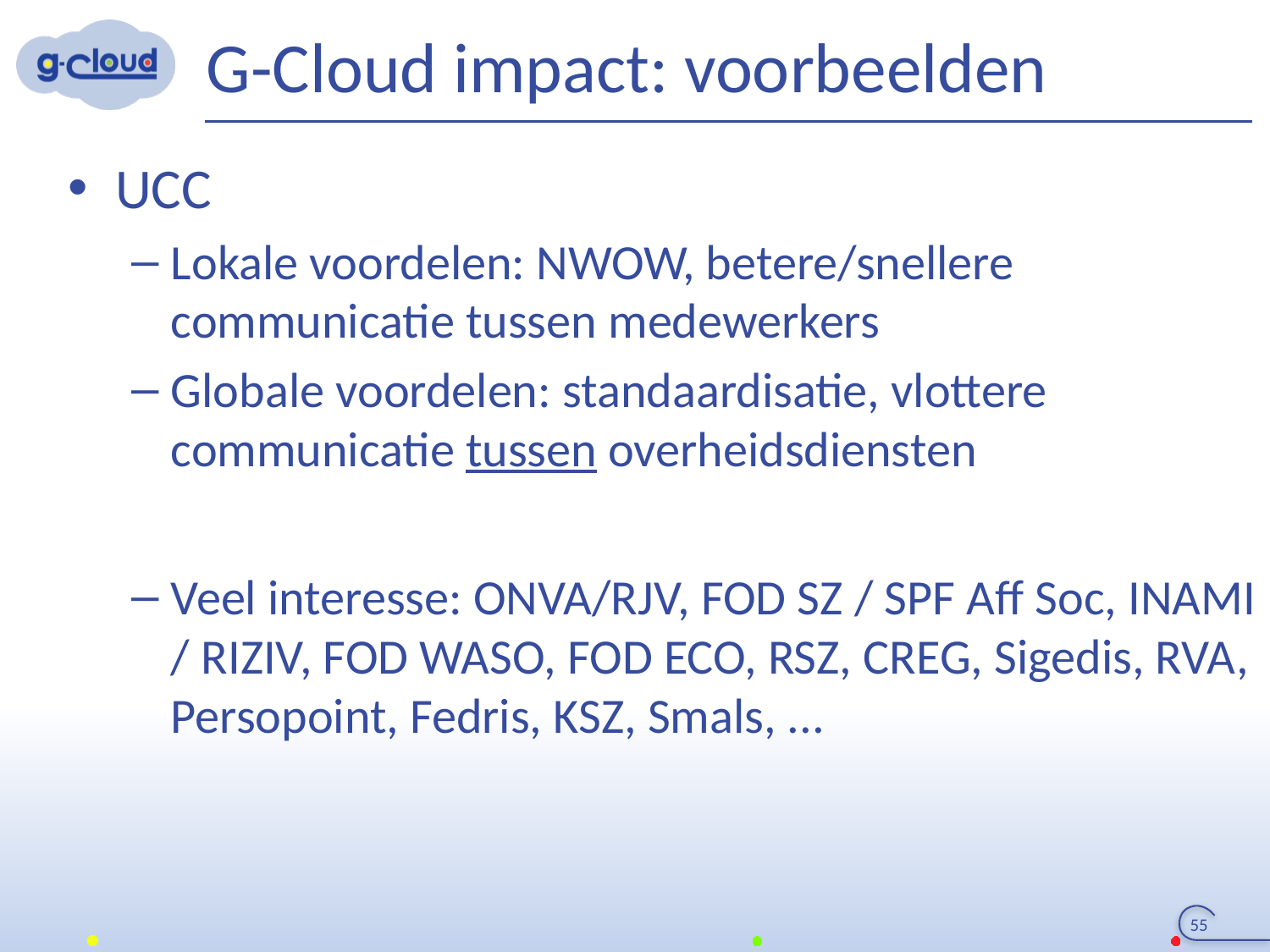

# G-Cloud impact: voorbeelden
UCC
Lokale voordelen: NWOW, betere/snellere communicatie tussen medewerkers
Globale voordelen: standaardisatie, vlottere communicatie tussen overheidsdiensten

Veel interesse: ONVA/RJV, FOD SZ / SPF Aff Soc, INAMI / RIZIV, FOD WASO, FOD ECO, RSZ, CREG, Sigedis, RVA, Persopoint, Fedris, KSZ, Smals, ...

55